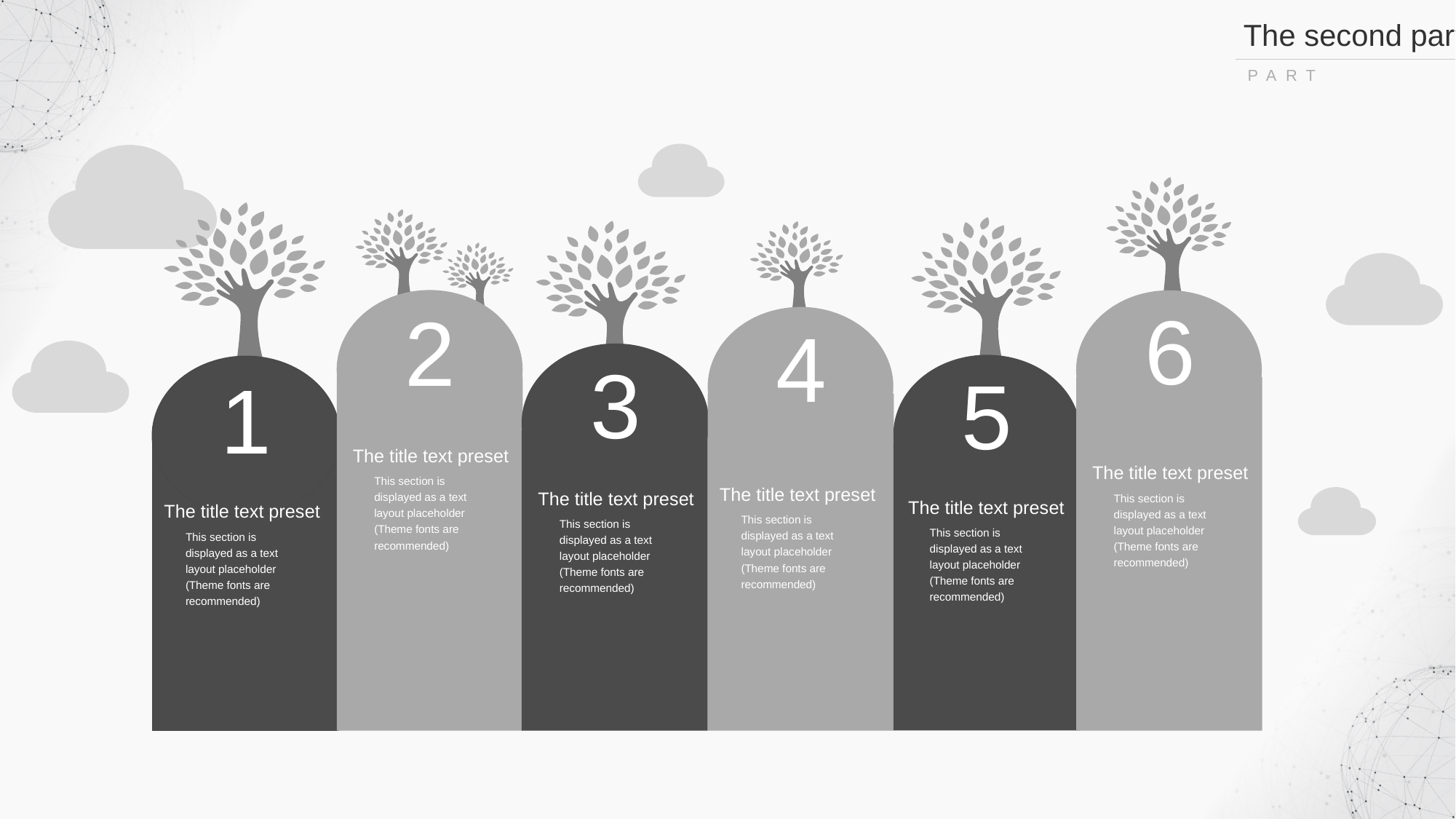

The second part
PART TWO

6
The title text preset
This section is displayed as a text layout placeholder
(Theme fonts are recommended)

1

The title text preset
This section is displayed as a text layout placeholder
(Theme fonts are recommended)

2
The title text preset
This section is displayed as a text layout placeholder
(Theme fonts are recommended)

5
The title text preset
This section is displayed as a text layout placeholder
(Theme fonts are recommended)

3
The title text preset
This section is displayed as a text layout placeholder
(Theme fonts are recommended)

4
The title text preset
This section is displayed as a text layout placeholder
(Theme fonts are recommended)